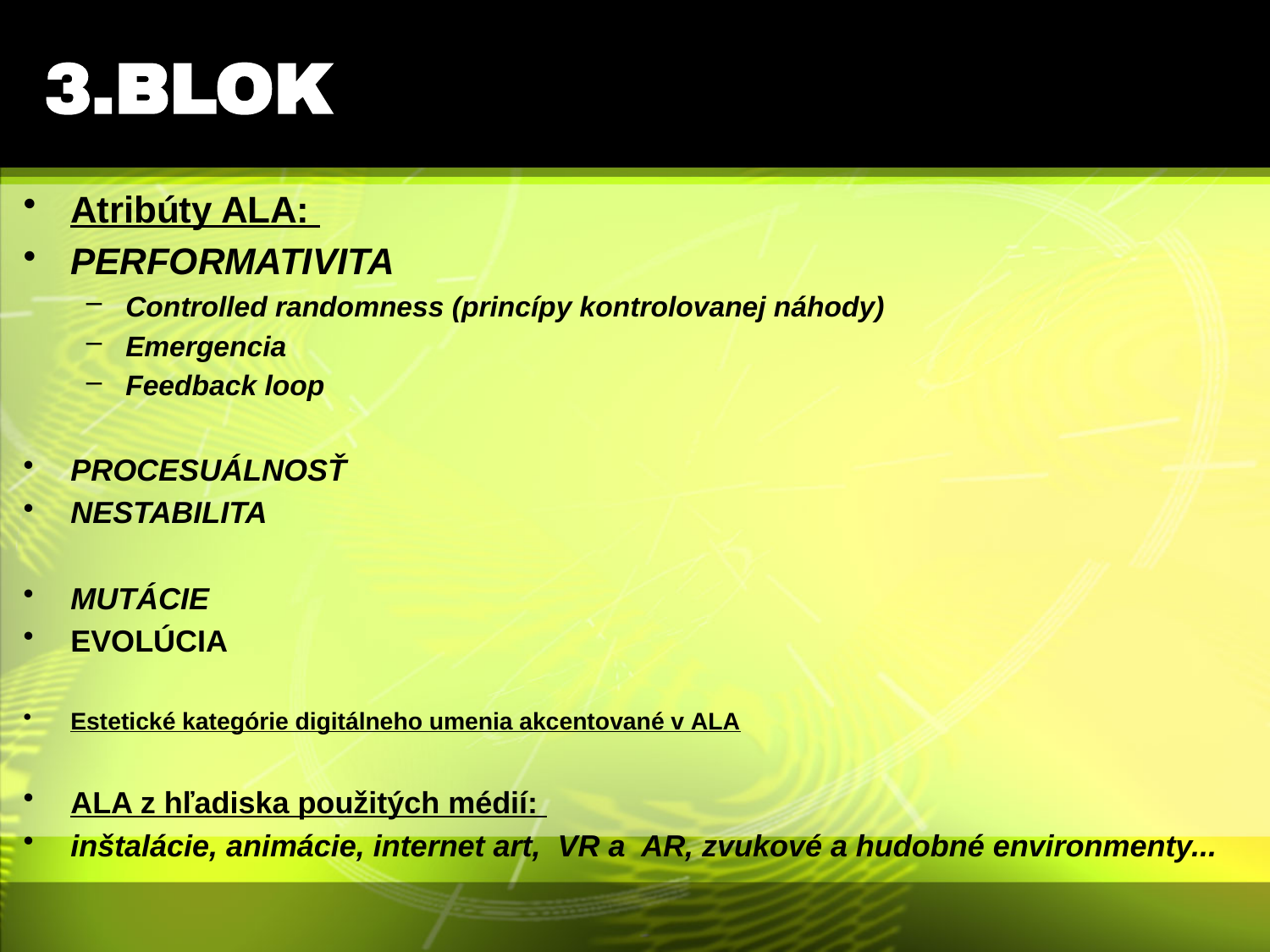

# 3.BLOK
Atribúty ALA:
performativita
Controlled randomness (princípy kontrolovanej náhody)
Emergencia
Feedback loop

Procesuálnosť
Nestabilita

Mutácie
EVOLÚCIA

Estetické kategórie digitálneho umenia akcentované v ALA

ALA z hľadiska použitých médií:
inštalácie, animácie, internet art,  VR a  AR, zvukové a hudobné environmenty...